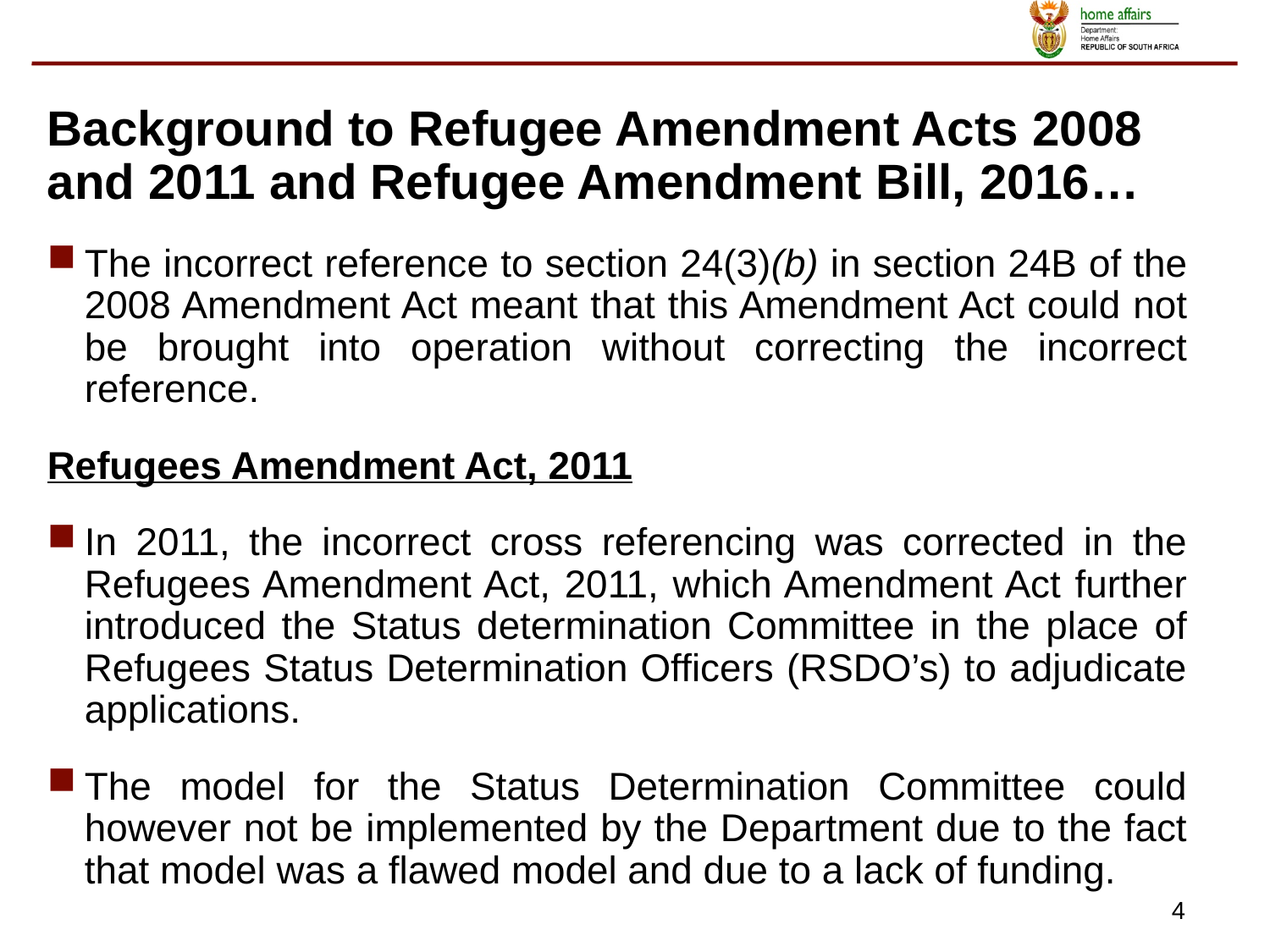

Background to Refugee Amendment Acts 2008 and 2011 and Refugee Amendment Bill, 2016…
The incorrect reference to section 24(3)(b) in section 24B of the 2008 Amendment Act meant that this Amendment Act could not be brought into operation without correcting the incorrect reference.
Refugees Amendment Act, 2011
In 2011, the incorrect cross referencing was corrected in the Refugees Amendment Act, 2011, which Amendment Act further introduced the Status determination Committee in the place of Refugees Status Determination Officers (RSDO’s) to adjudicate applications.
The model for the Status Determination Committee could however not be implemented by the Department due to the fact that model was a flawed model and due to a lack of funding.